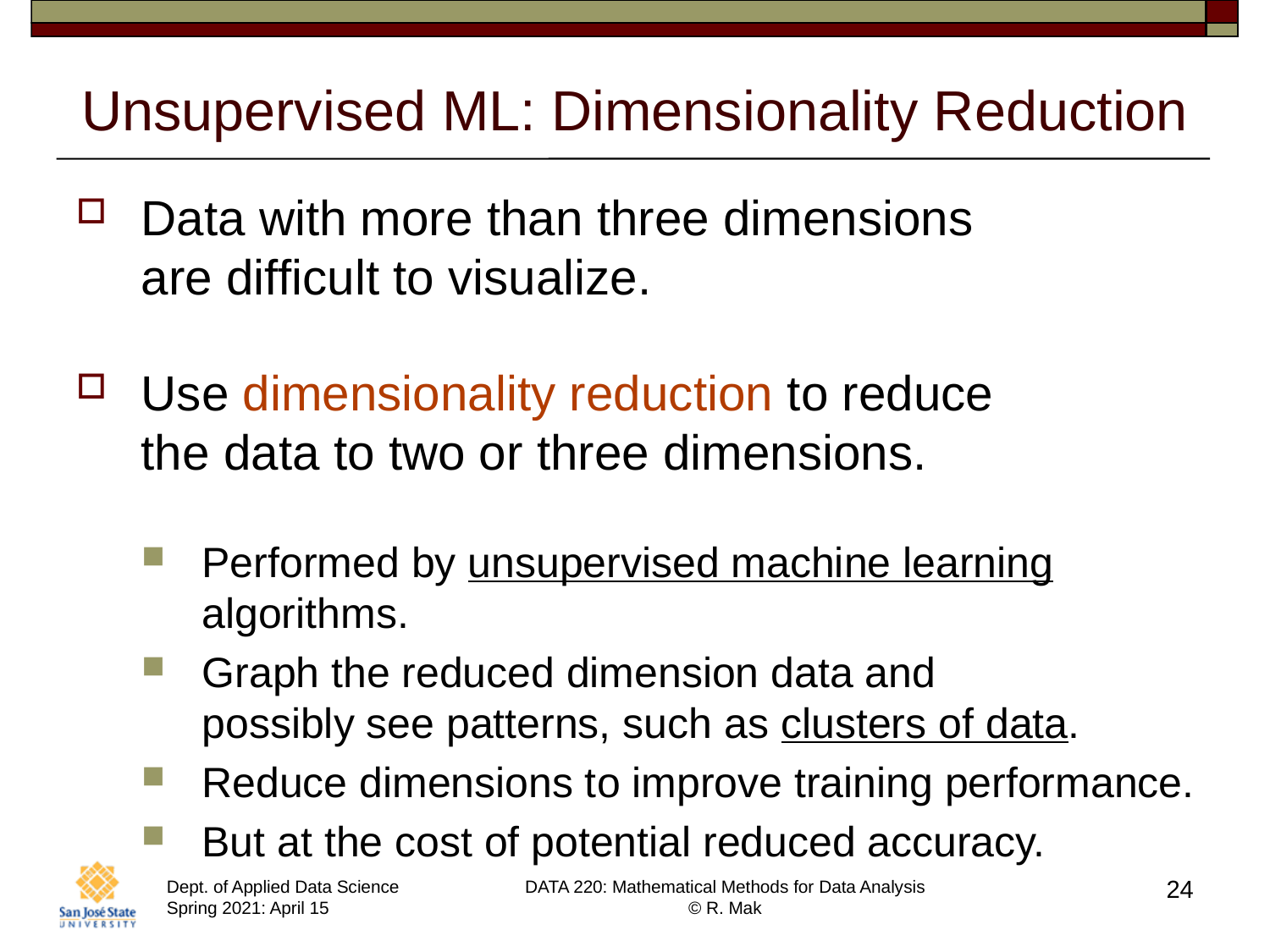

# Unsupervised ML: Dimensionality Reduction
Data with more than three dimensions
are difficult to visualize.

Use dimensionality reduction to reduce
the data to two or three dimensions.

Performed by unsupervised machine learning algorithms.
Graph the reduced dimension data and
possibly see patterns, such as clusters of data.
Reduce dimensions to improve training performance.
But at the cost of potential reduced accuracy.
24